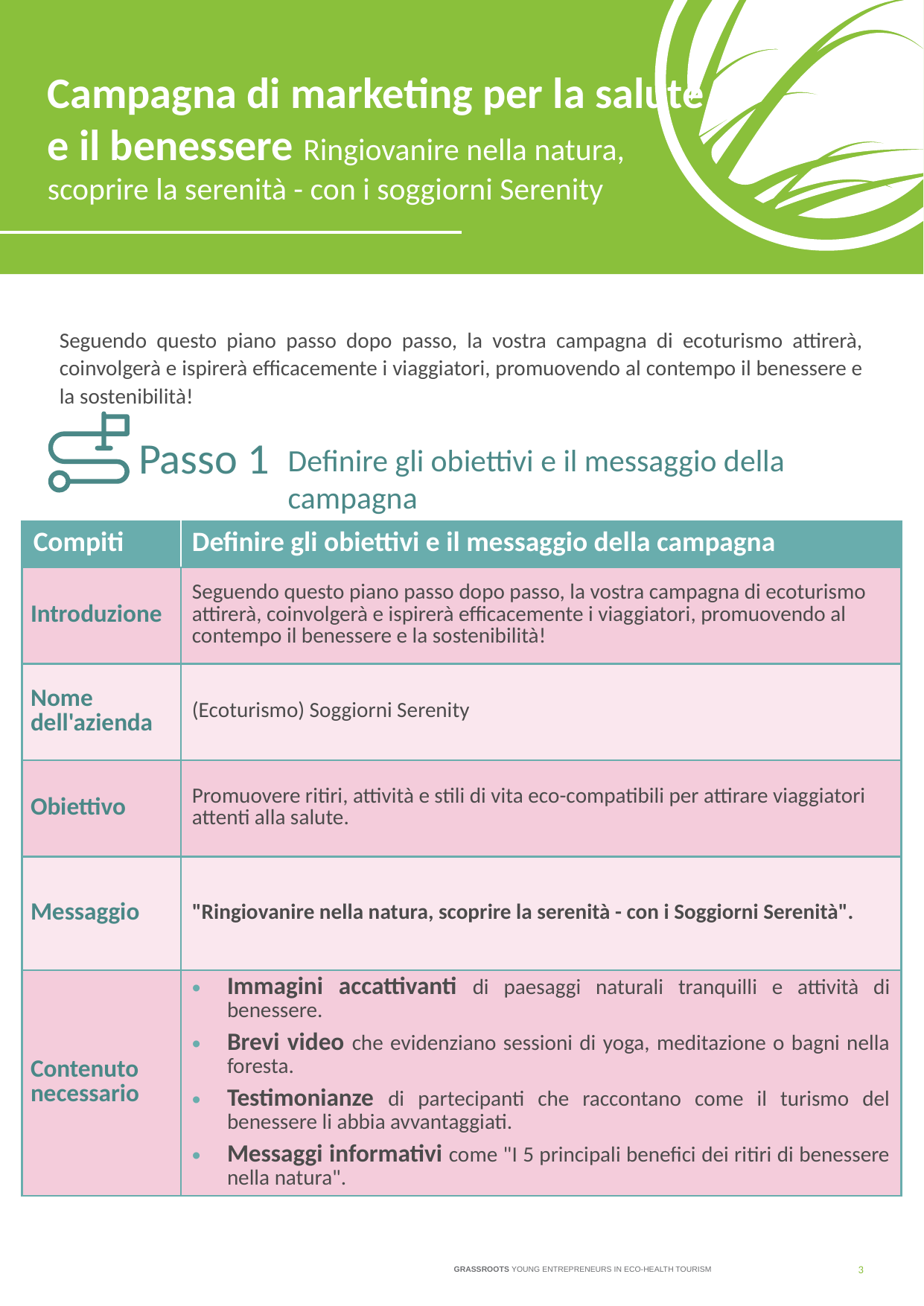

Campagna di marketing per la salute e il benessere Ringiovanire nella natura, scoprire la serenità - con i soggiorni Serenity
Seguendo questo piano passo dopo passo, la vostra campagna di ecoturismo attirerà, coinvolgerà e ispirerà efficacemente i viaggiatori, promuovendo al contempo il benessere e la sostenibilità!

Passo 1
Definire gli obiettivi e il messaggio della campagna

| Compiti | Definire gli obiettivi e il messaggio della campagna |
| --- | --- |
| Introduzione | Seguendo questo piano passo dopo passo, la vostra campagna di ecoturismo attirerà, coinvolgerà e ispirerà efficacemente i viaggiatori, promuovendo al contempo il benessere e la sostenibilità! |
| Nome dell'azienda | (Ecoturismo) Soggiorni Serenity |
| Obiettivo | Promuovere ritiri, attività e stili di vita eco-compatibili per attirare viaggiatori attenti alla salute. |
| Messaggio | "Ringiovanire nella natura, scoprire la serenità - con i Soggiorni Serenità". |
| Contenuto necessario | Immagini accattivanti di paesaggi naturali tranquilli e attività di benessere. Brevi video che evidenziano sessioni di yoga, meditazione o bagni nella foresta. Testimonianze di partecipanti che raccontano come il turismo del benessere li abbia avvantaggiati. Messaggi informativi come "I 5 principali benefici dei ritiri di benessere nella natura". |

3